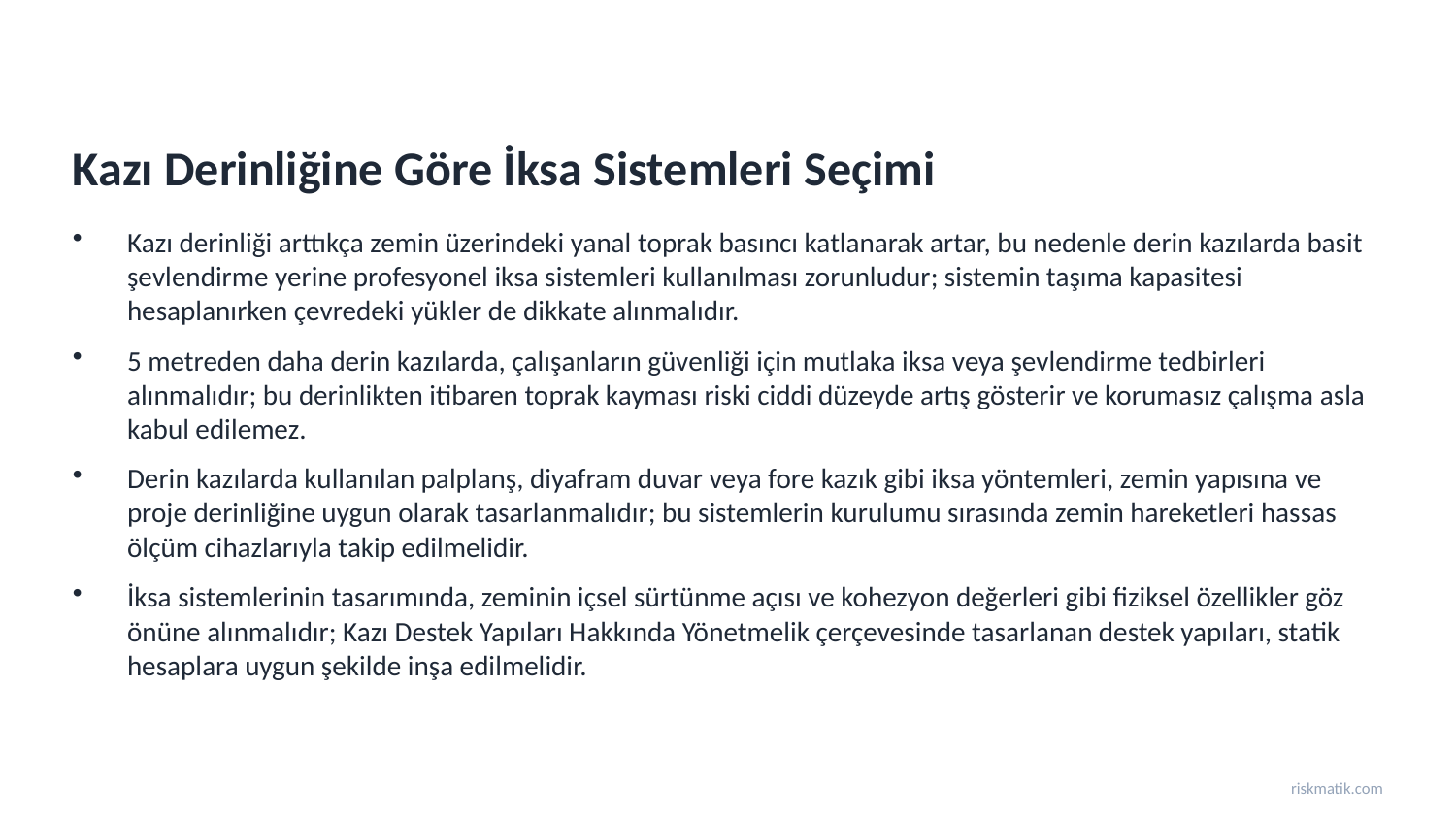

Kazı Derinliğine Göre İksa Sistemleri Seçimi
Kazı derinliği arttıkça zemin üzerindeki yanal toprak basıncı katlanarak artar, bu nedenle derin kazılarda basit şevlendirme yerine profesyonel iksa sistemleri kullanılması zorunludur; sistemin taşıma kapasitesi hesaplanırken çevredeki yükler de dikkate alınmalıdır.
5 metreden daha derin kazılarda, çalışanların güvenliği için mutlaka iksa veya şevlendirme tedbirleri alınmalıdır; bu derinlikten itibaren toprak kayması riski ciddi düzeyde artış gösterir ve korumasız çalışma asla kabul edilemez.
Derin kazılarda kullanılan palplanş, diyafram duvar veya fore kazık gibi iksa yöntemleri, zemin yapısına ve proje derinliğine uygun olarak tasarlanmalıdır; bu sistemlerin kurulumu sırasında zemin hareketleri hassas ölçüm cihazlarıyla takip edilmelidir.
İksa sistemlerinin tasarımında, zeminin içsel sürtünme açısı ve kohezyon değerleri gibi fiziksel özellikler göz önüne alınmalıdır; Kazı Destek Yapıları Hakkında Yönetmelik çerçevesinde tasarlanan destek yapıları, statik hesaplara uygun şekilde inşa edilmelidir.
riskmatik.com